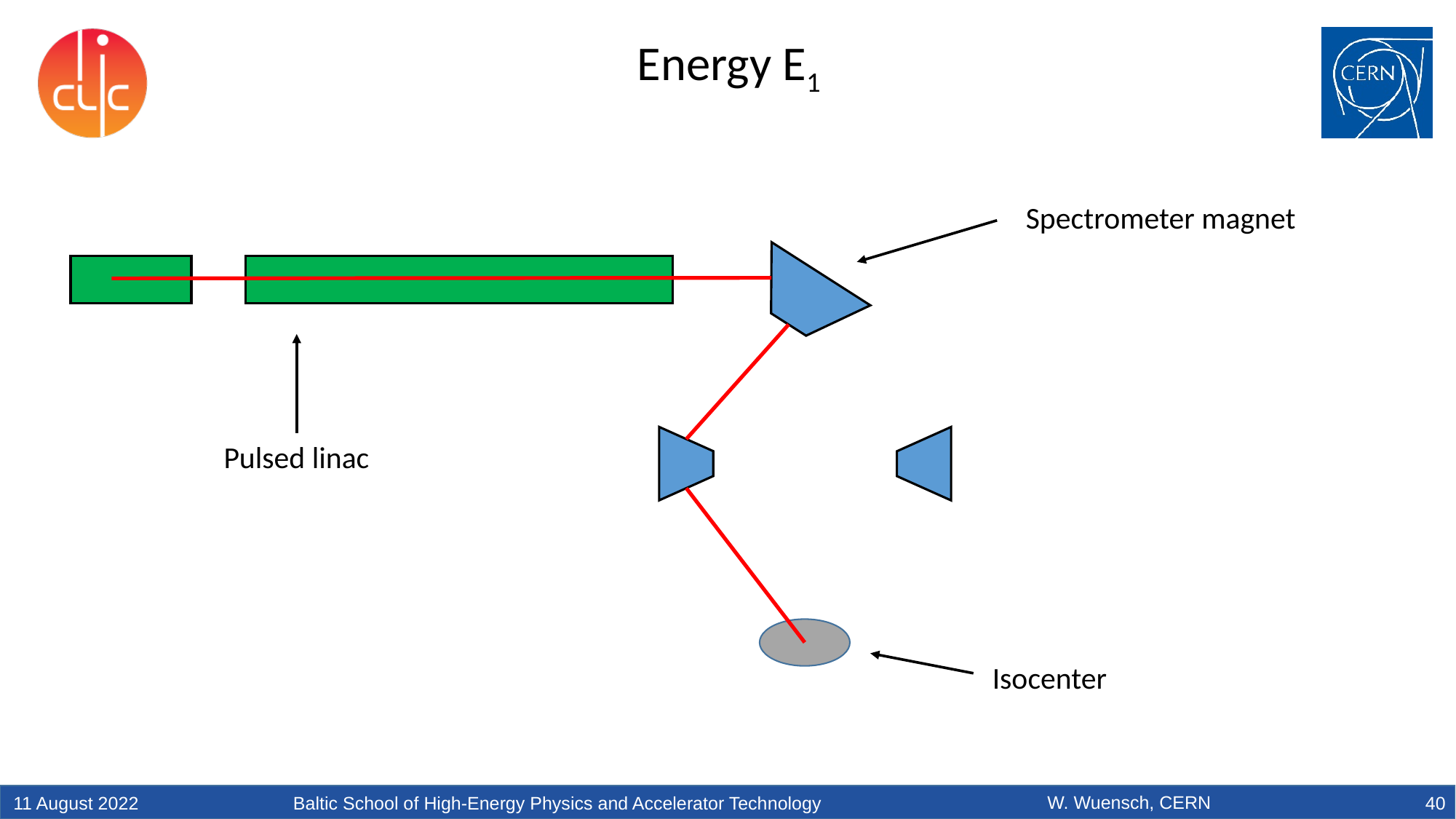

Energy E1
Spectrometer magnet

Pulsed linac

Isocenter